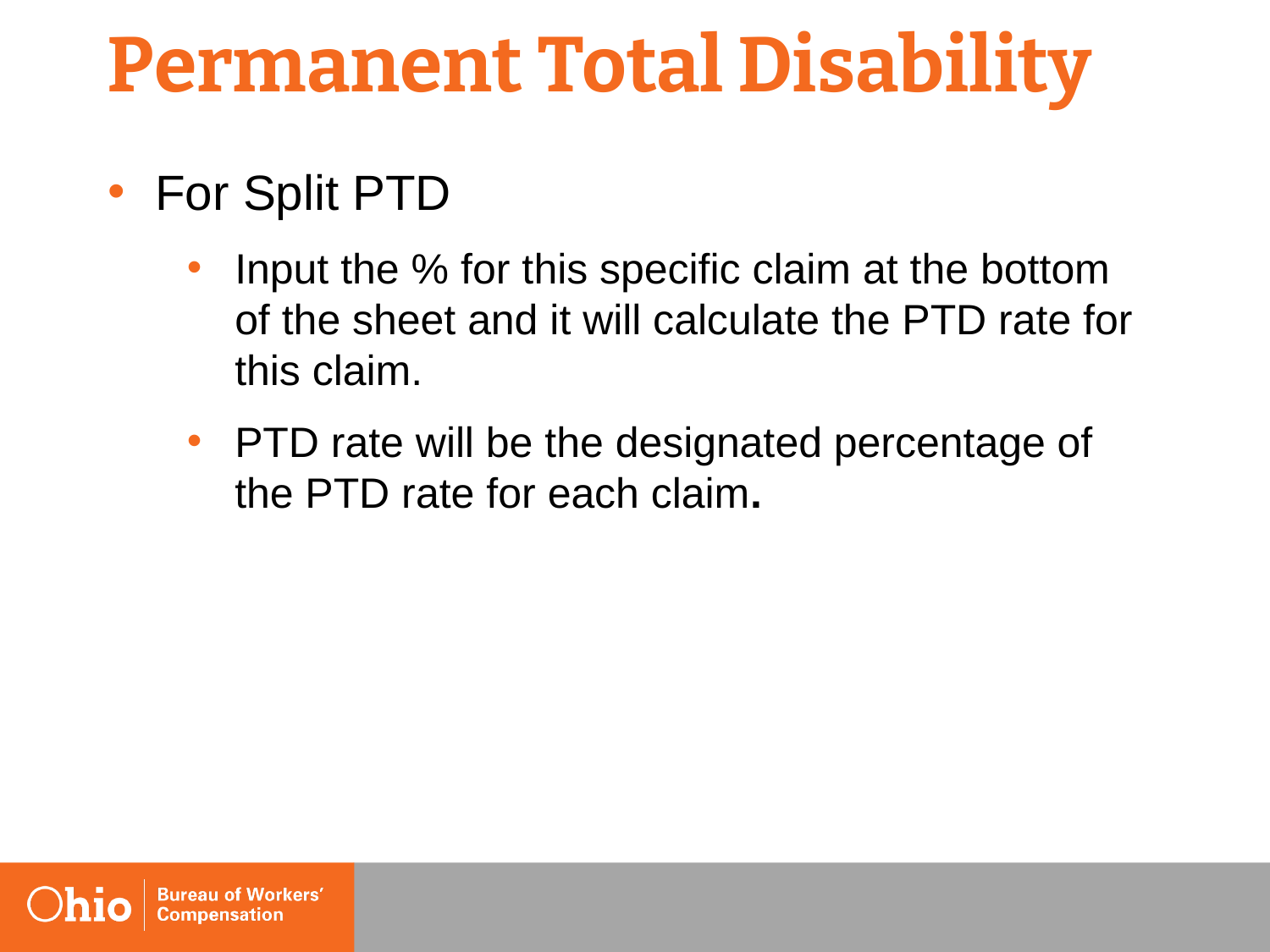

Permanent Total Disability
#
For Split PTD
Input the % for this specific claim at the bottom of the sheet and it will calculate the PTD rate for this claim.
PTD rate will be the designated percentage of the PTD rate for each claim.